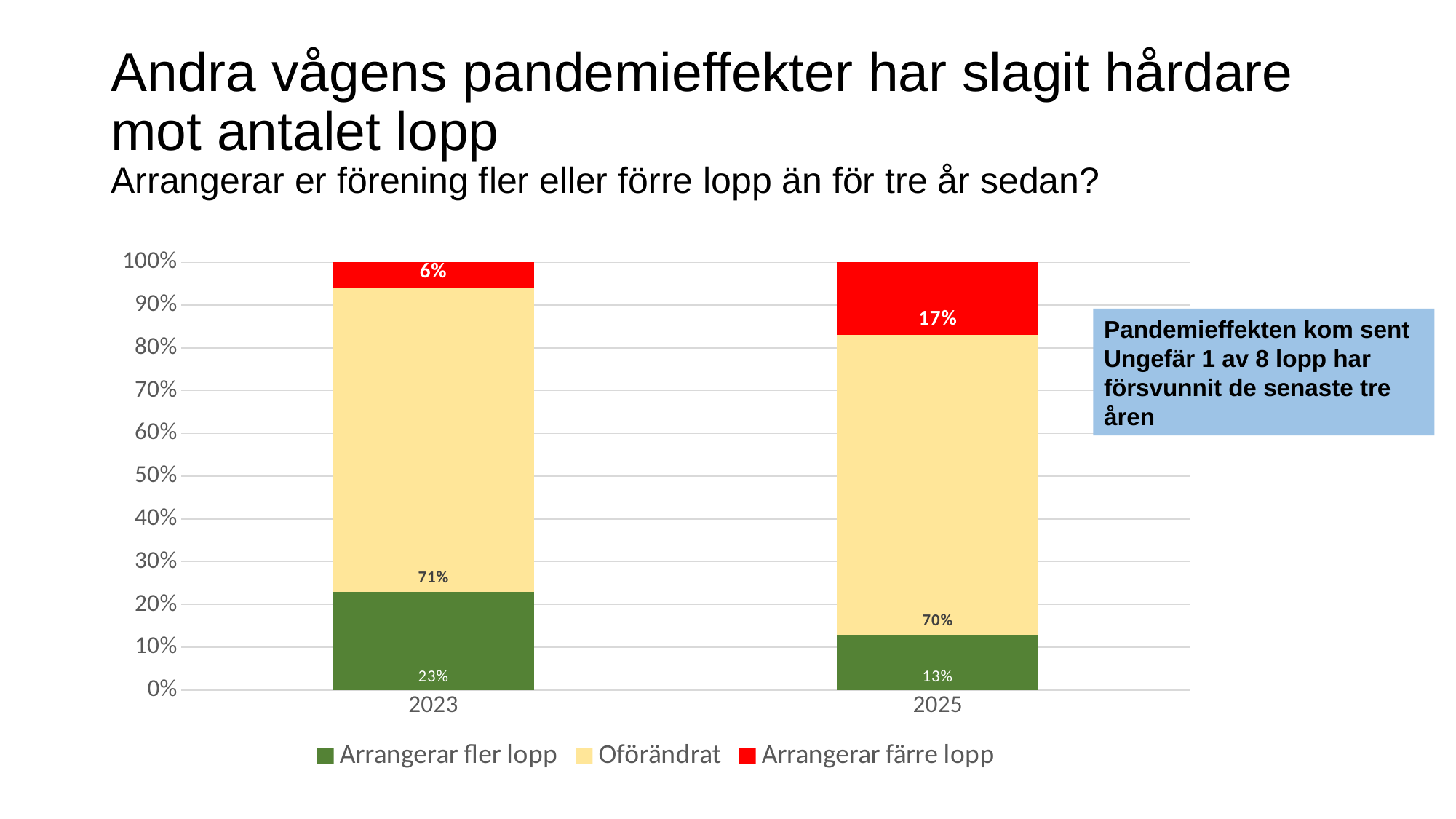

# Andra vågens pandemieffekter har slagit hårdare mot antalet lopp Arrangerar er förening fler eller förre lopp än för tre år sedan?

### Chart

| Category | Arrangerar fler lopp | Oförändrat | Arrangerar färre lopp |
|---|---|---|---|
| 2023 | 0.23 | 0.71 | 0.06 |
| 2025 | 0.13 | 0.7 | 0.17 |
Pandemieffekten kom sent
Ungefär 1 av 8 lopp har försvunnit de senaste tre åren